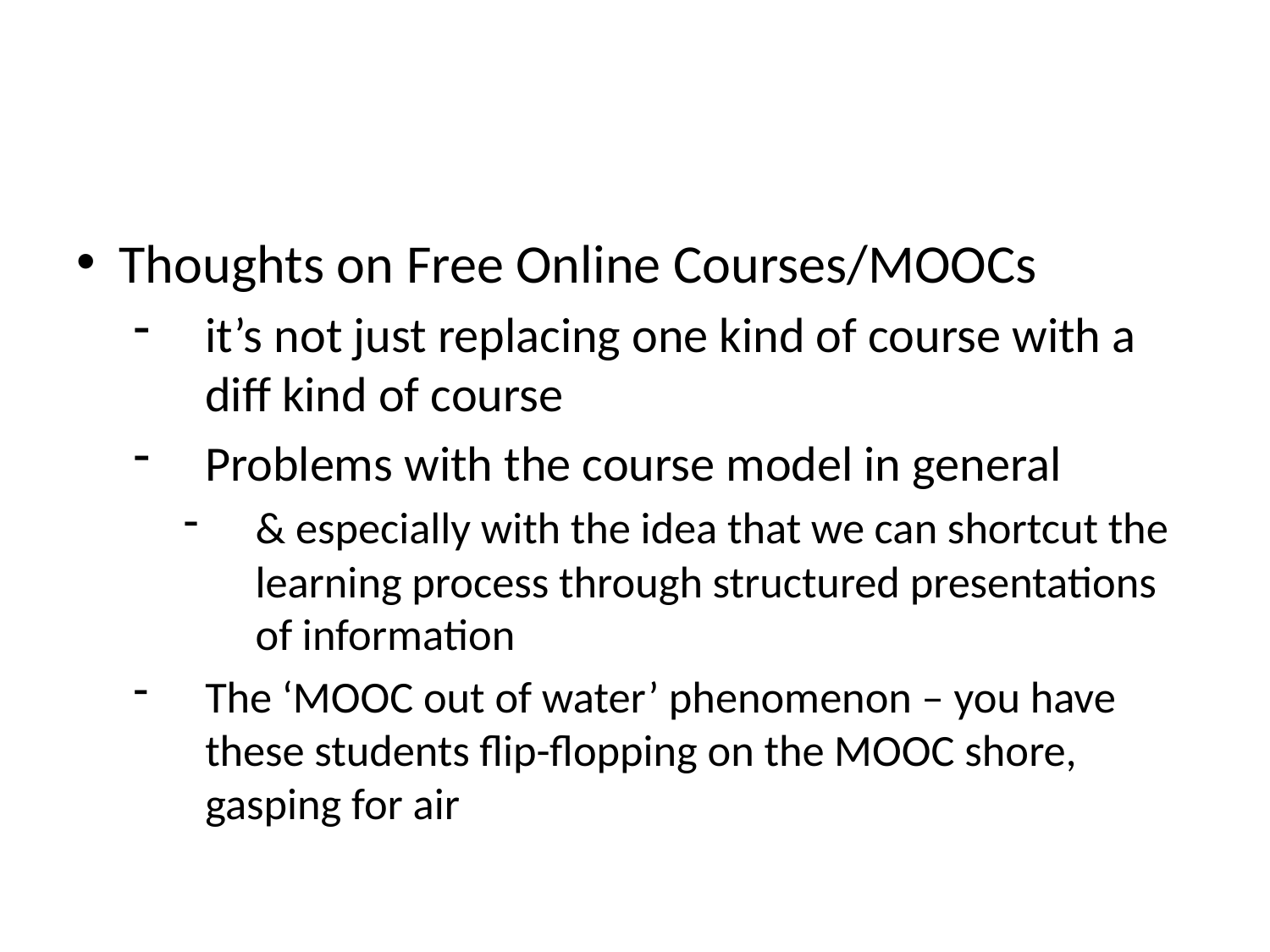

#
Thoughts on Free Online Courses/MOOCs
it’s not just replacing one kind of course with a diff kind of course
Problems with the course model in general
& especially with the idea that we can shortcut the learning process through structured presentations of information
The ‘MOOC out of water’ phenomenon – you have these students flip-flopping on the MOOC shore, gasping for air